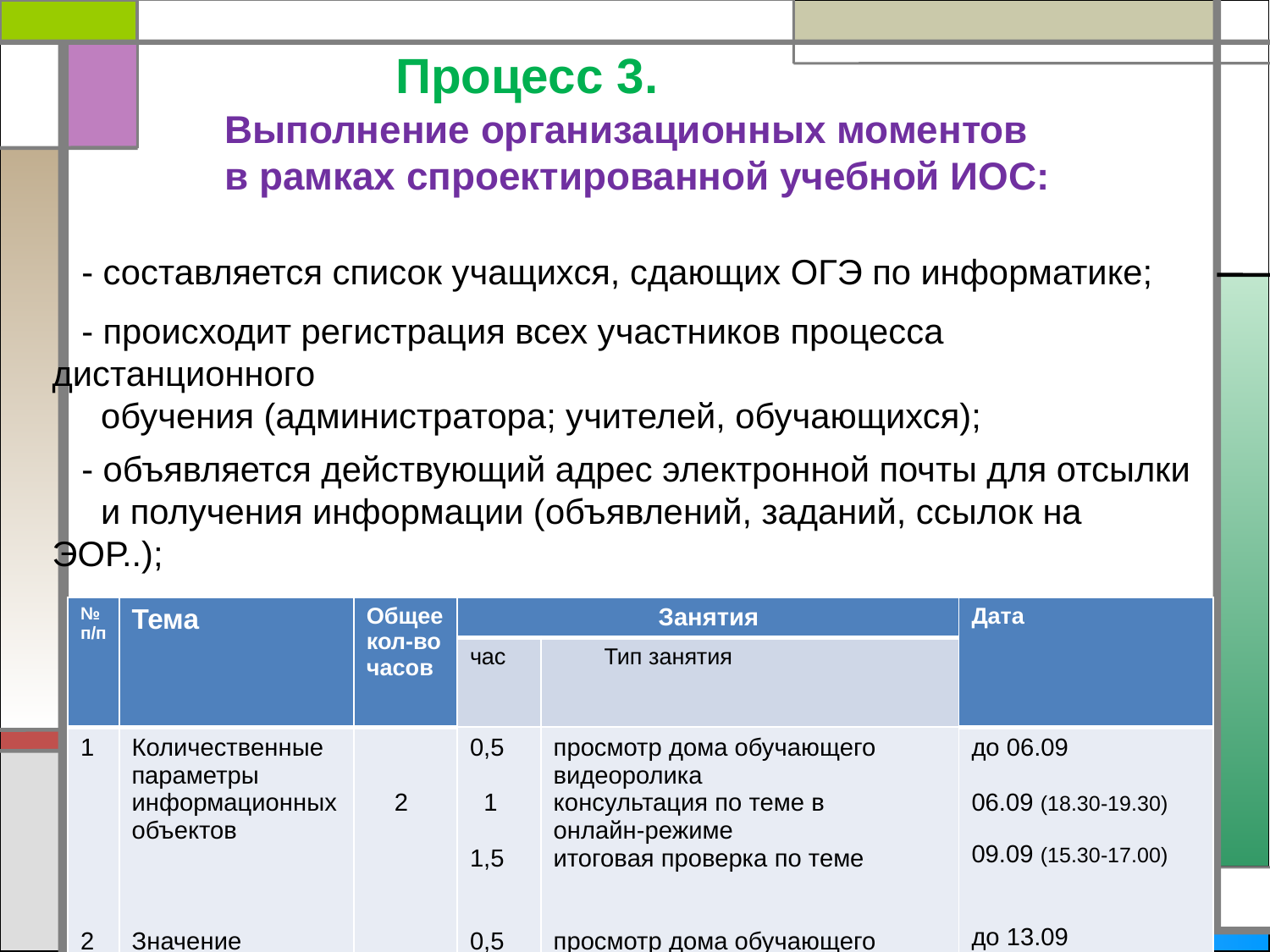

Процесс 3.
                Выполнение организационных моментов
                в рамках спроектированной учебной ИОС:
  - составляется список учащихся, сдающих ОГЭ по информатике;
   - происходит регистрация всех участников процесса дистанционного
     обучения (администратора; учителей, обучающихся);
   - объявляется действующий адрес электронной почты для отсылки
     и получения информации (объявлений, заданий, ссылок на ЭОР..);
   - делается рассылка обучающимся учебно-тематического плана
     курса дистанционного обучения на адрес их электронной почты
     (не исключается непосредственная выдача на руки);

| № п/п | Тема | Общее кол-во часов | Занятия |  | Дата |
| --- | --- | --- | --- | --- | --- |
|  |  |  | час | Тип занятия |  |
| 1 2 … 6 | Количественные параметры информационных объектов Значение логического выражения ……………………. Алгоритм для конкретного исполнителя | 2 2 …….. 2 | 0,5 1 1,5 0,5 1 1,5 ……. 1 0.5 1.5 | просмотр дома обучающего видеоролика консультация по теме в онлайн-режиме итоговая проверка по теме просмотр дома обучающего видеоролика консультация по теме в онлайн-режиме итоговая проверка по теме ……………………………………… просмотр дома обучающего видеоролика консультация по теме в онлайн-режиме итоговая проверка по теме | до 06.09 06.09 (18.30-19.30) 09.09 (15.30-17.00) до 13.09 13.09 (18.30-19.30) 15.09 (15.30-17.00) ………………………………………. до 13.09 13.09 (18.30-19.30) 15.09 (15.30-17.00) |